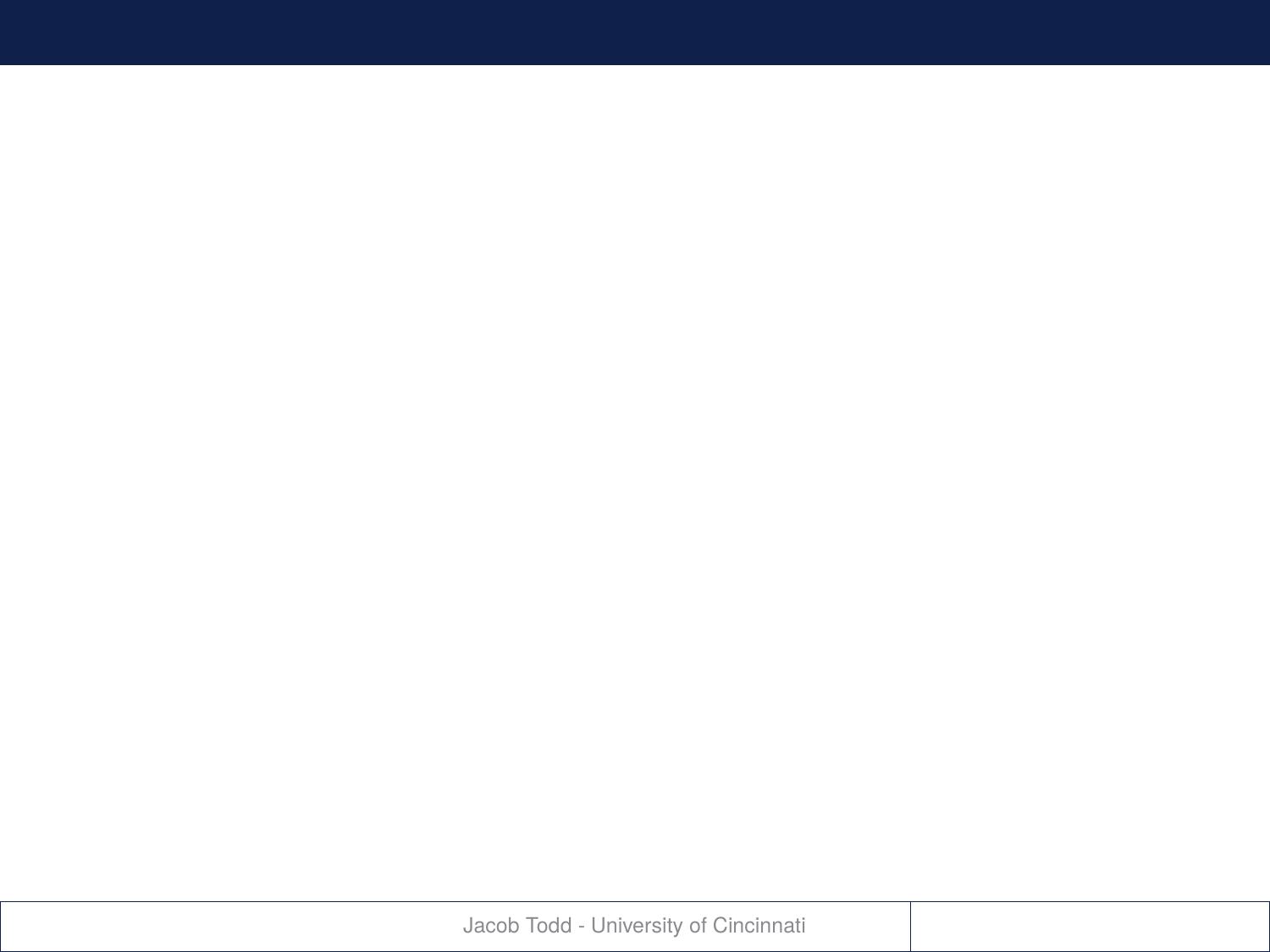

# Experimental Combinations

Jacob Todd - University of Cincinnati
65